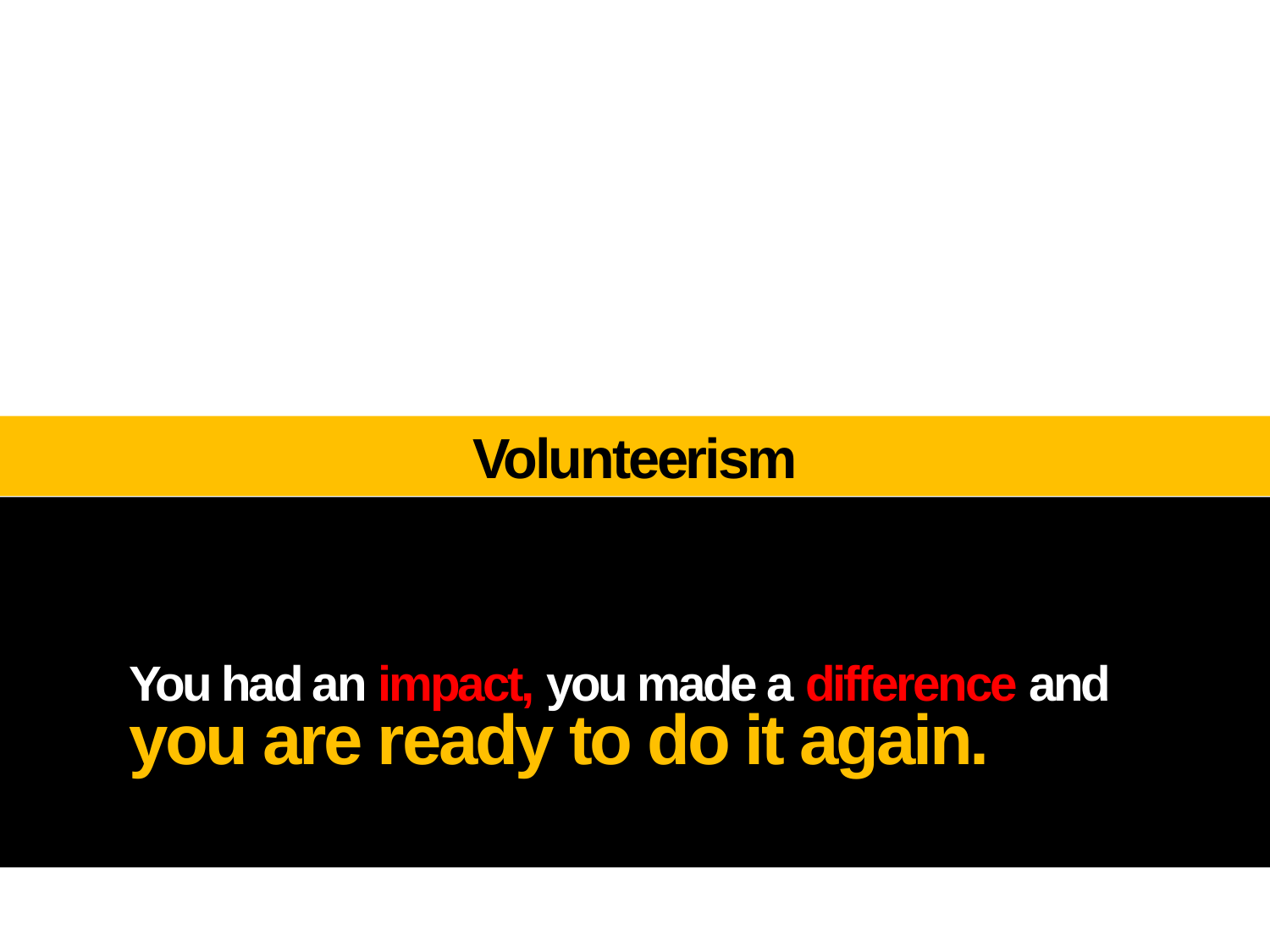

Volunteerism

You had an impact, you made a difference and
you are ready to do it again.